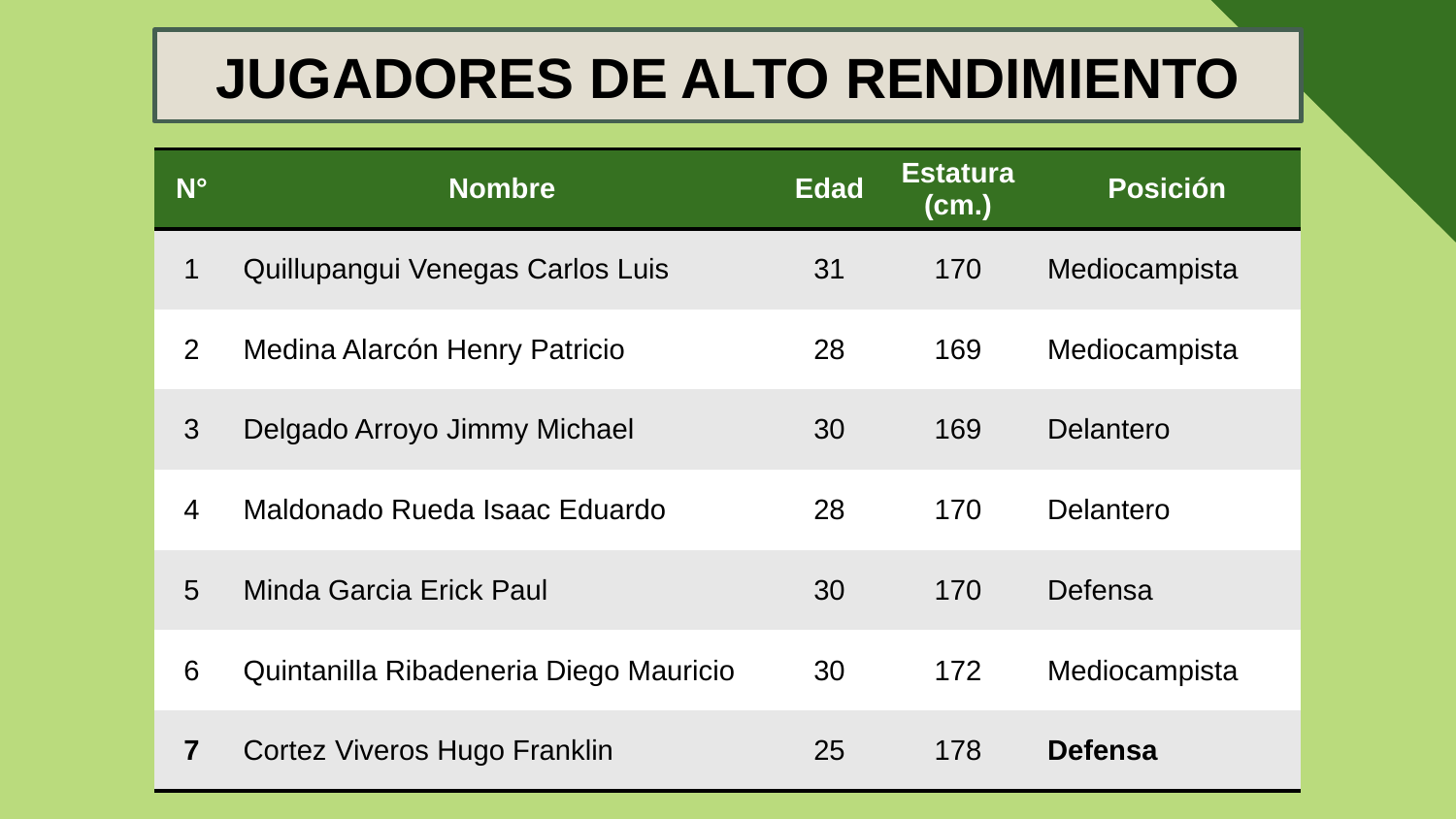

# JUGADORES DE ALTO RENDIMIENTO
| N° | Nombre | Edad | Estatura (cm.) | Posición |
| --- | --- | --- | --- | --- |
| 1 | Quillupangui Venegas Carlos Luis | 31 | 170 | Mediocampista |
| 2 | Medina Alarcón Henry Patricio | 28 | 169 | Mediocampista |
| 3 | Delgado Arroyo Jimmy Michael | 30 | 169 | Delantero |
| 4 | Maldonado Rueda Isaac Eduardo | 28 | 170 | Delantero |
| 5 | Minda Garcia Erick Paul | 30 | 170 | Defensa |
| 6 | Quintanilla Ribadeneria Diego Mauricio | 30 | 172 | Mediocampista |
| 7 | Cortez Viveros Hugo Franklin | 25 | 178 | Defensa |